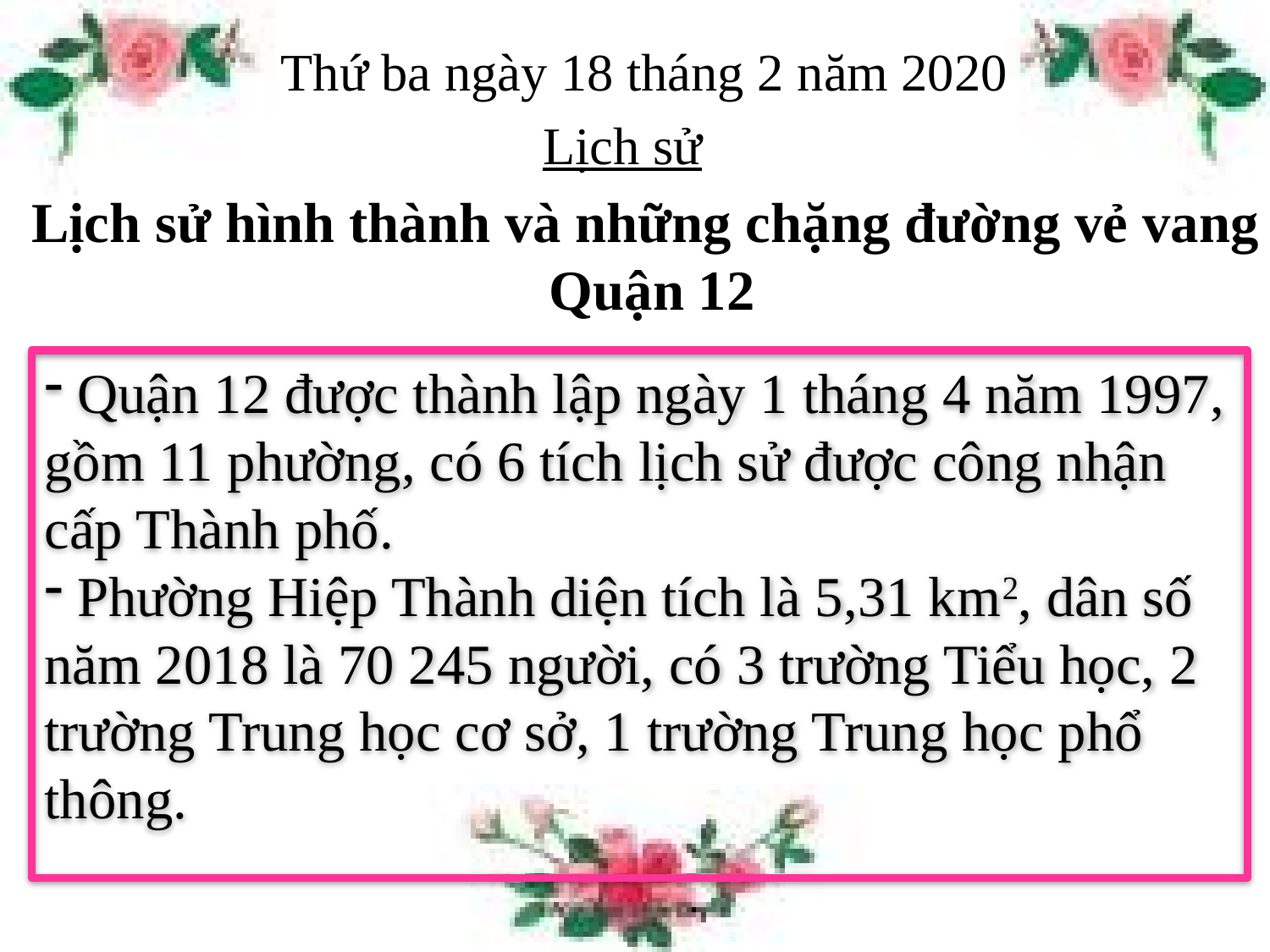

Thứ ba ngày 18 tháng 2 năm 2020
Lịch sử
Lịch sử hình thành và những chặng đường vẻ vang
 Quận 12
 Quận 12 được thành lập ngày 1 tháng 4 năm 1997, gồm 11 phường, có 6 tích lịch sử được công nhận cấp Thành phố.
 Phường Hiệp Thành diện tích là 5,31 km2, dân số năm 2018 là 70 245 người, có 3 trường Tiểu học, 2 trường Trung học cơ sở, 1 trường Trung học phổ thông.